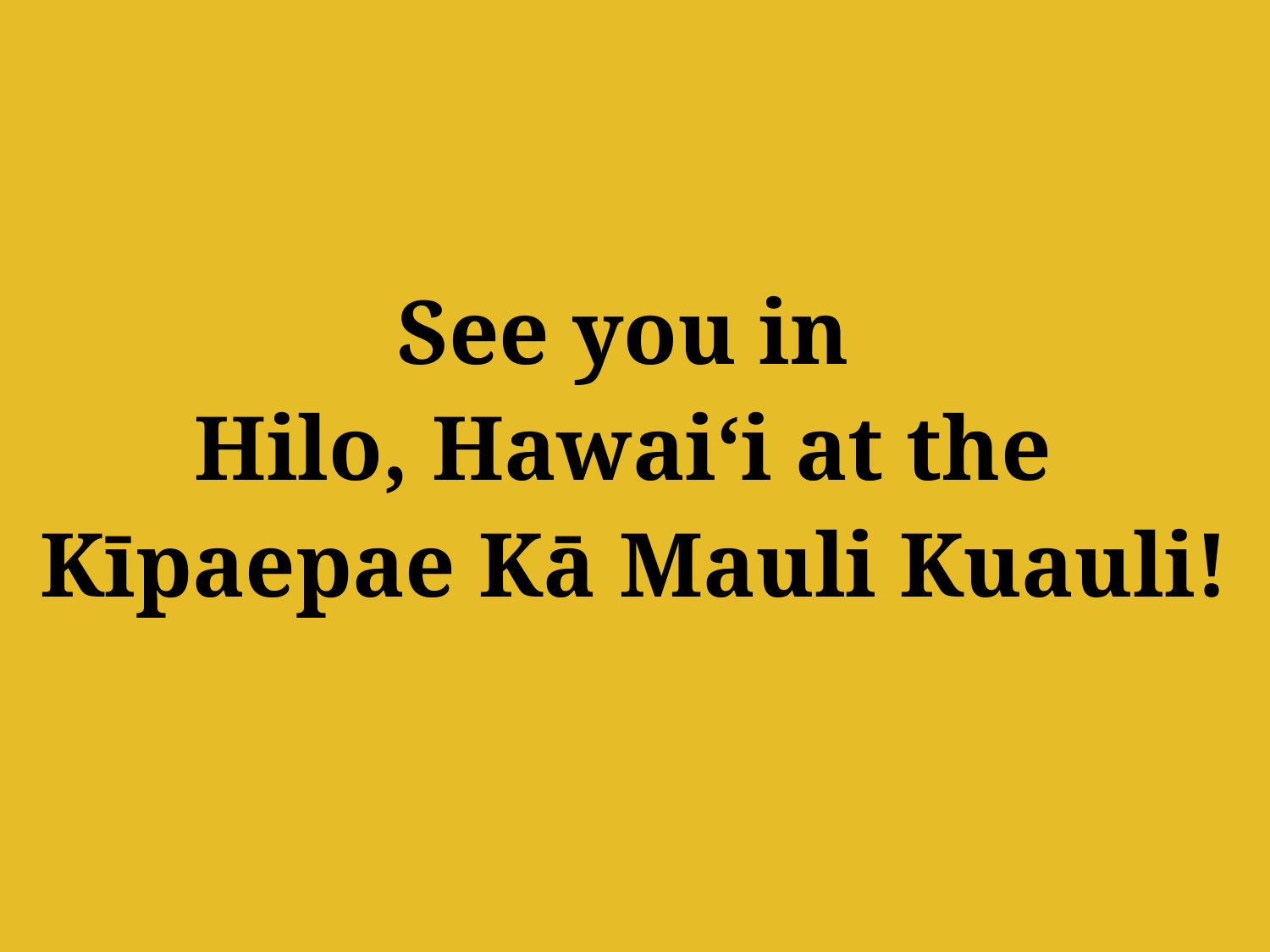

See you in
Hilo, Hawaiʻi at the
Kīpaepae Kā Mauli Kuauli!